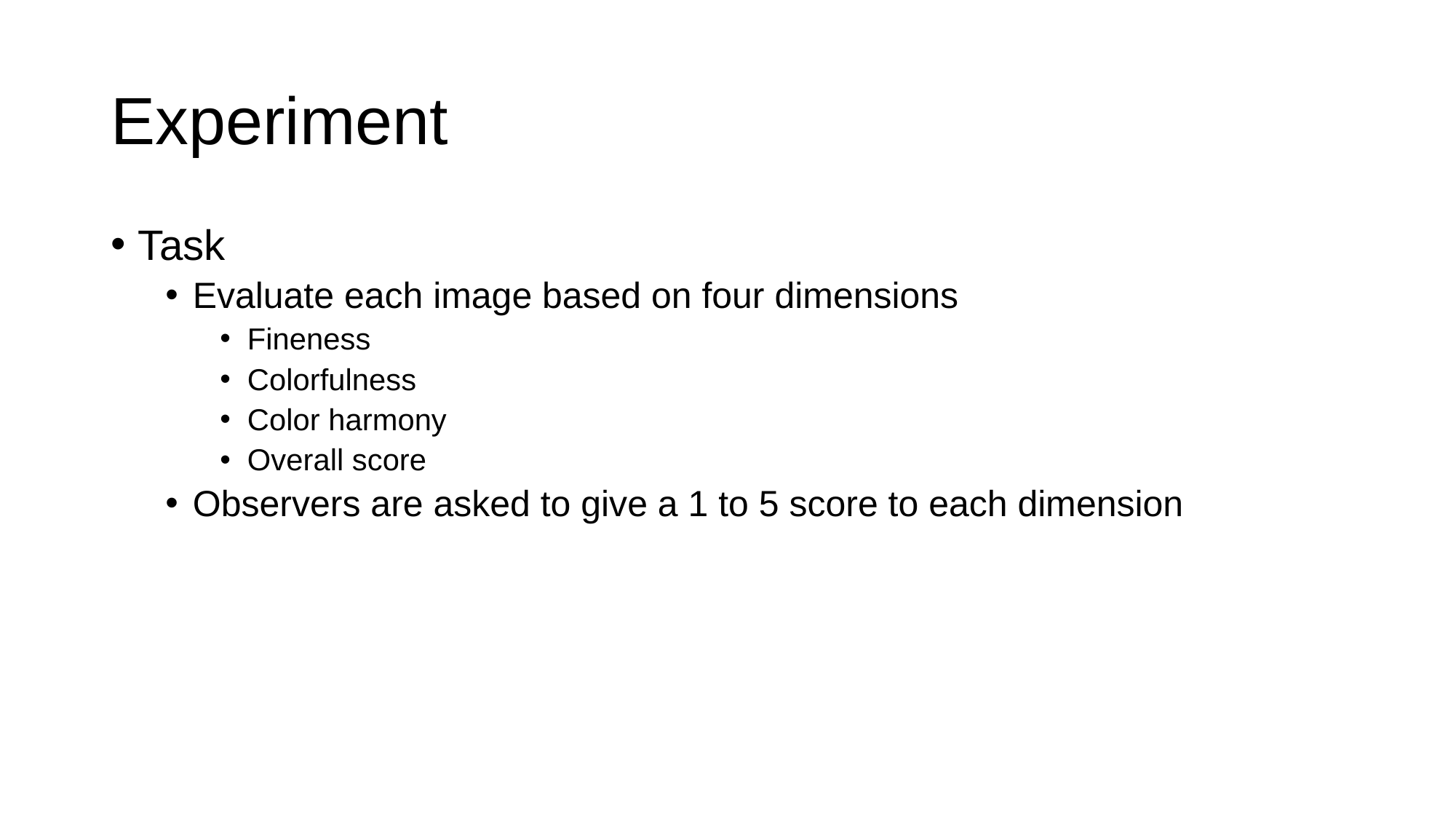

# Experiment
Task
Evaluate each image based on four dimensions
Fineness
Colorfulness
Color harmony
Overall score
Observers are asked to give a 1 to 5 score to each dimension